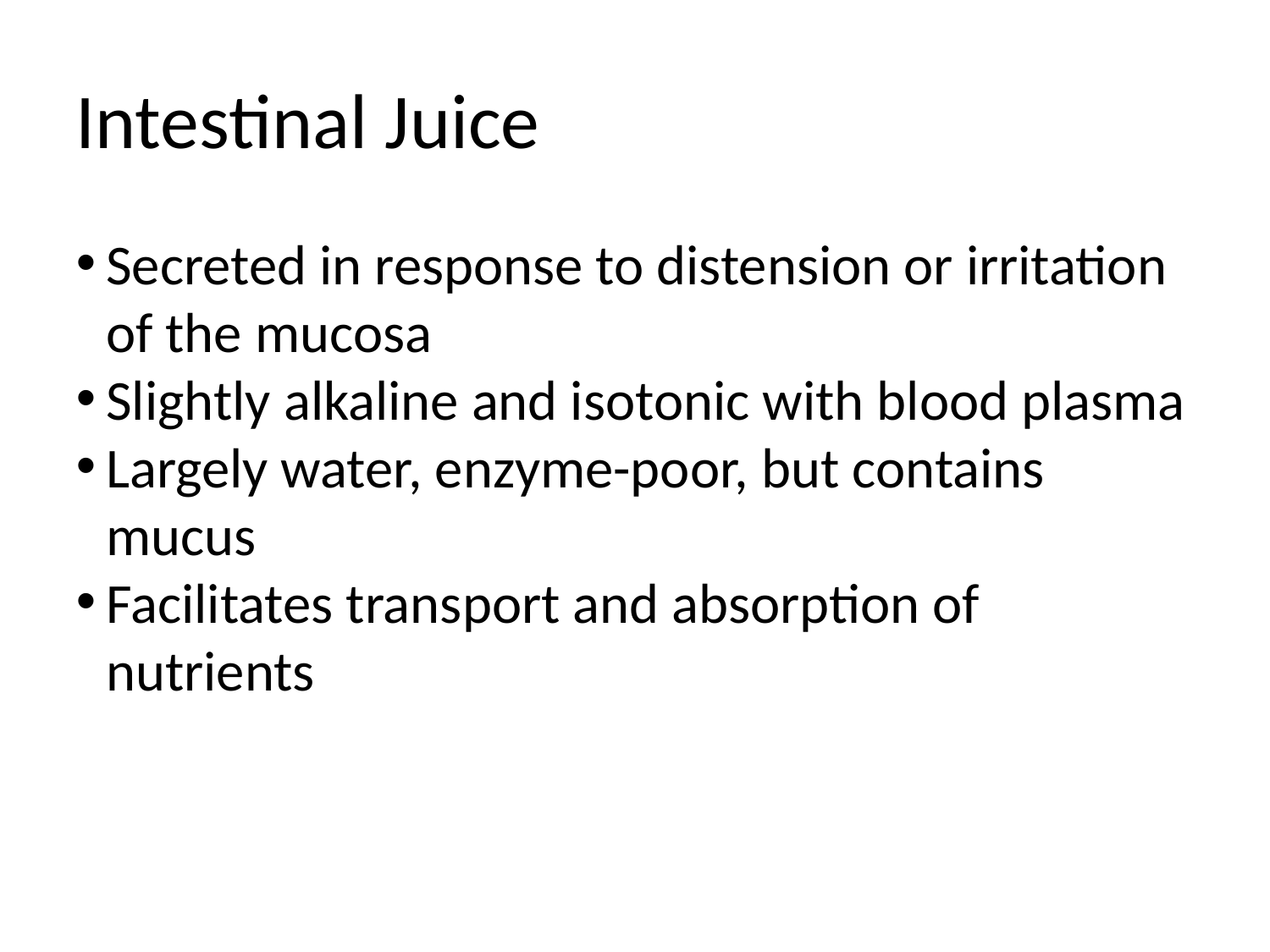

Intestinal Juice
Secreted in response to distension or irritation of the mucosa
Slightly alkaline and isotonic with blood plasma
Largely water, enzyme-poor, but contains mucus
Facilitates transport and absorption of nutrients